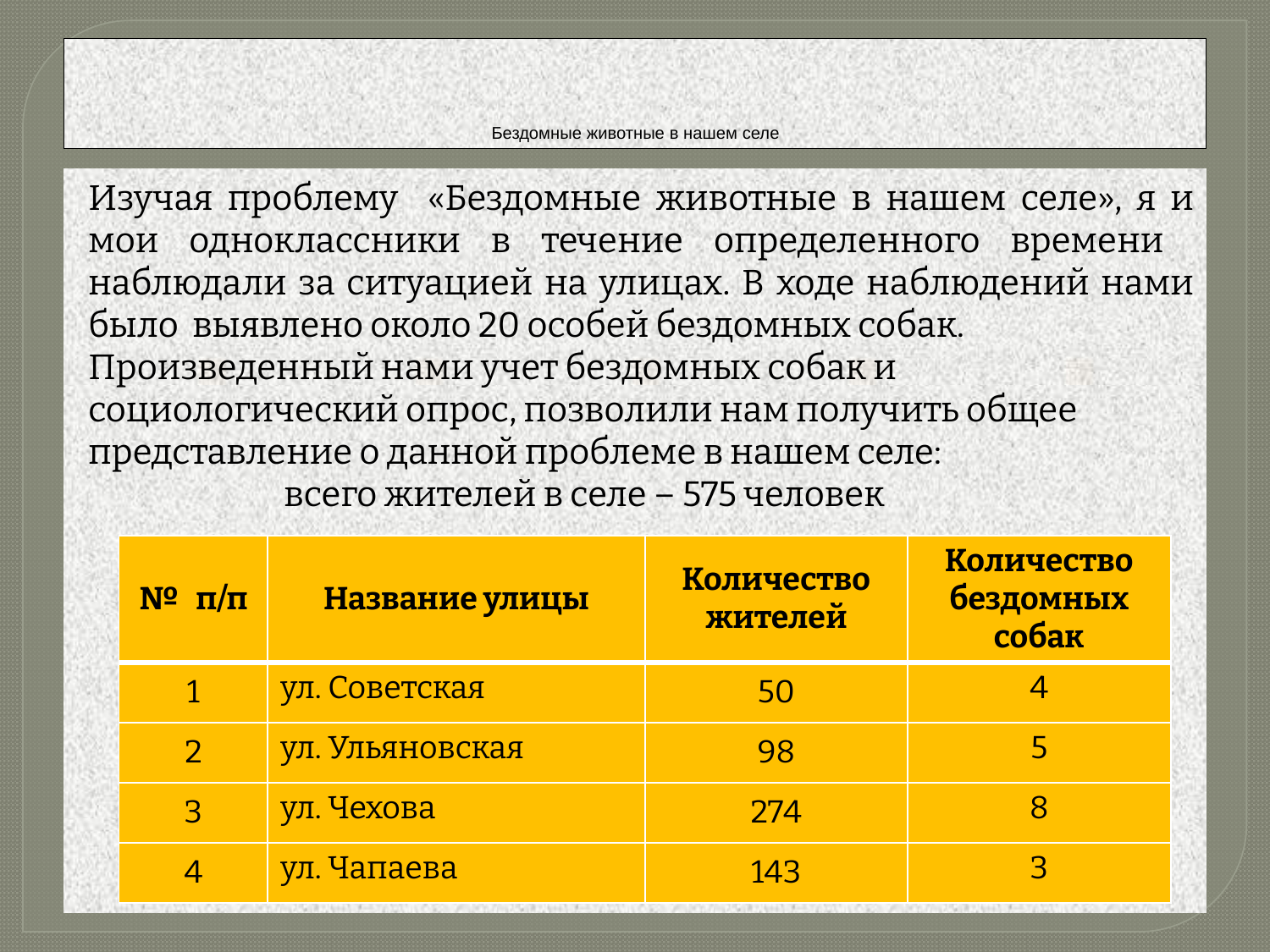

# Бездомные животные в нашем селе
Изучая проблему  «Бездомные животные в нашем селе», я и мои одноклассники в течение определенного времени  наблюдали за ситуацией на улицах. В ходе наблюдений нами было  выявлено около 20 особей бездомных собак.
Произведенный нами учет бездомных собак и социологический опрос, позволили нам получить общее представление о данной проблеме в нашем селе:
                            всего жителей в селе – 575 человек

| № п/п | Название улицы | Количество жителей | Количество бездомных собак |
| --- | --- | --- | --- |
| 1 | ул. Советская | 50 | 4 |
| 2 | ул. Ульяновская | 98 | 5 |
| 3 | ул. Чехова | 274 | 8 |
| 4 | ул. Чапаева | 143 | 3 |
|  |  |  |
| --- | --- | --- |
|  |  |  |
|  |  |  |
|  |  |  |